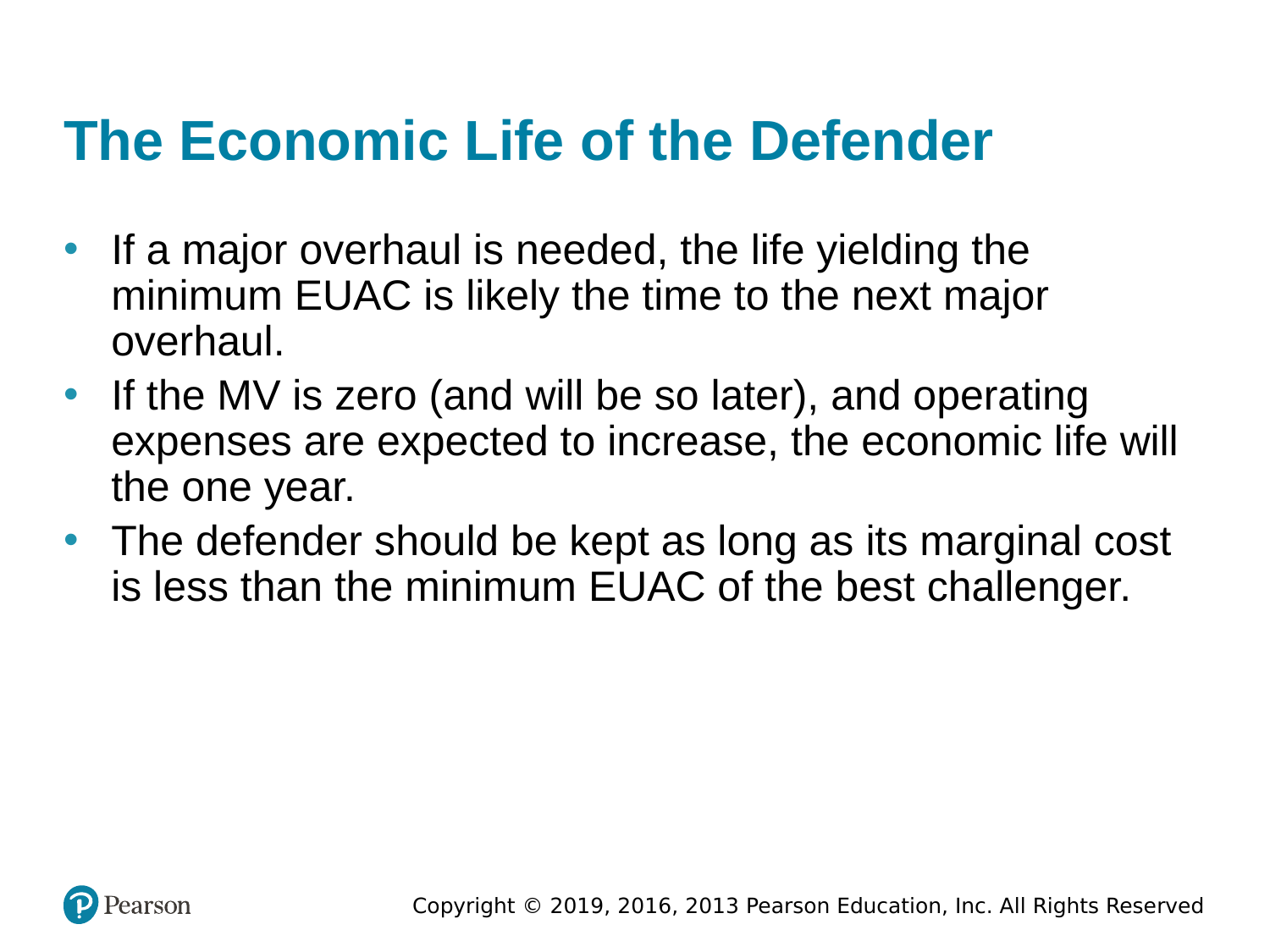

# The Economic Life of the Defender
If a major overhaul is needed, the life yielding the minimum EUAC is likely the time to the next major overhaul.
If the MV is zero (and will be so later), and operating expenses are expected to increase, the economic life will the one year.
The defender should be kept as long as its marginal cost is less than the minimum EUAC of the best challenger.